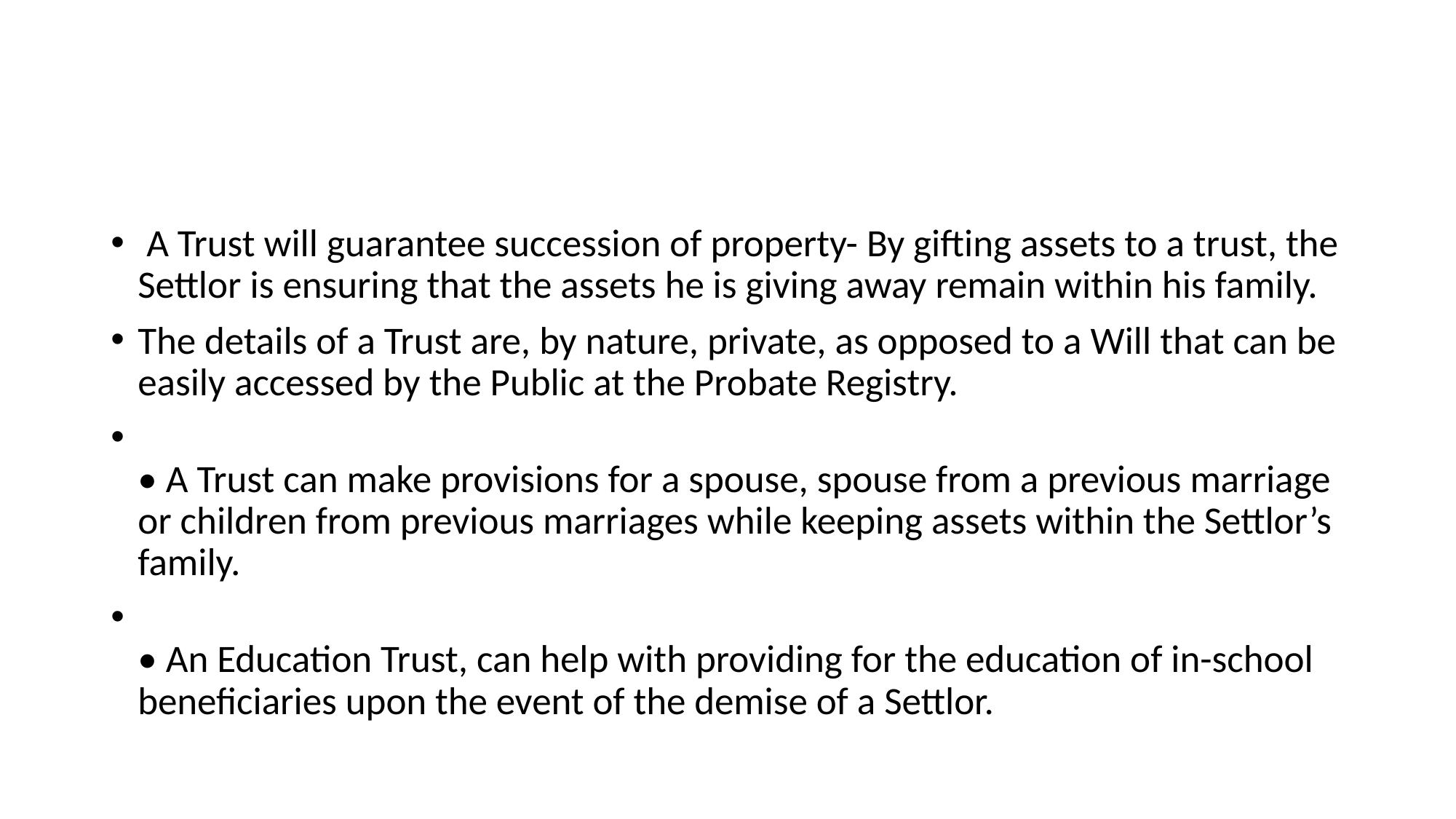

#
 A Trust will guarantee succession of property- By gifting assets to a trust, the Settlor is ensuring that the assets he is giving away remain within his family.
The details of a Trust are, by nature, private, as opposed to a Will that can be easily accessed by the Public at the Probate Registry.
• A Trust can make provisions for a spouse, spouse from a previous marriage or children from previous marriages while keeping assets within the Settlor’s family.
• An Education Trust, can help with providing for the education of in-school beneficiaries upon the event of the demise of a Settlor.